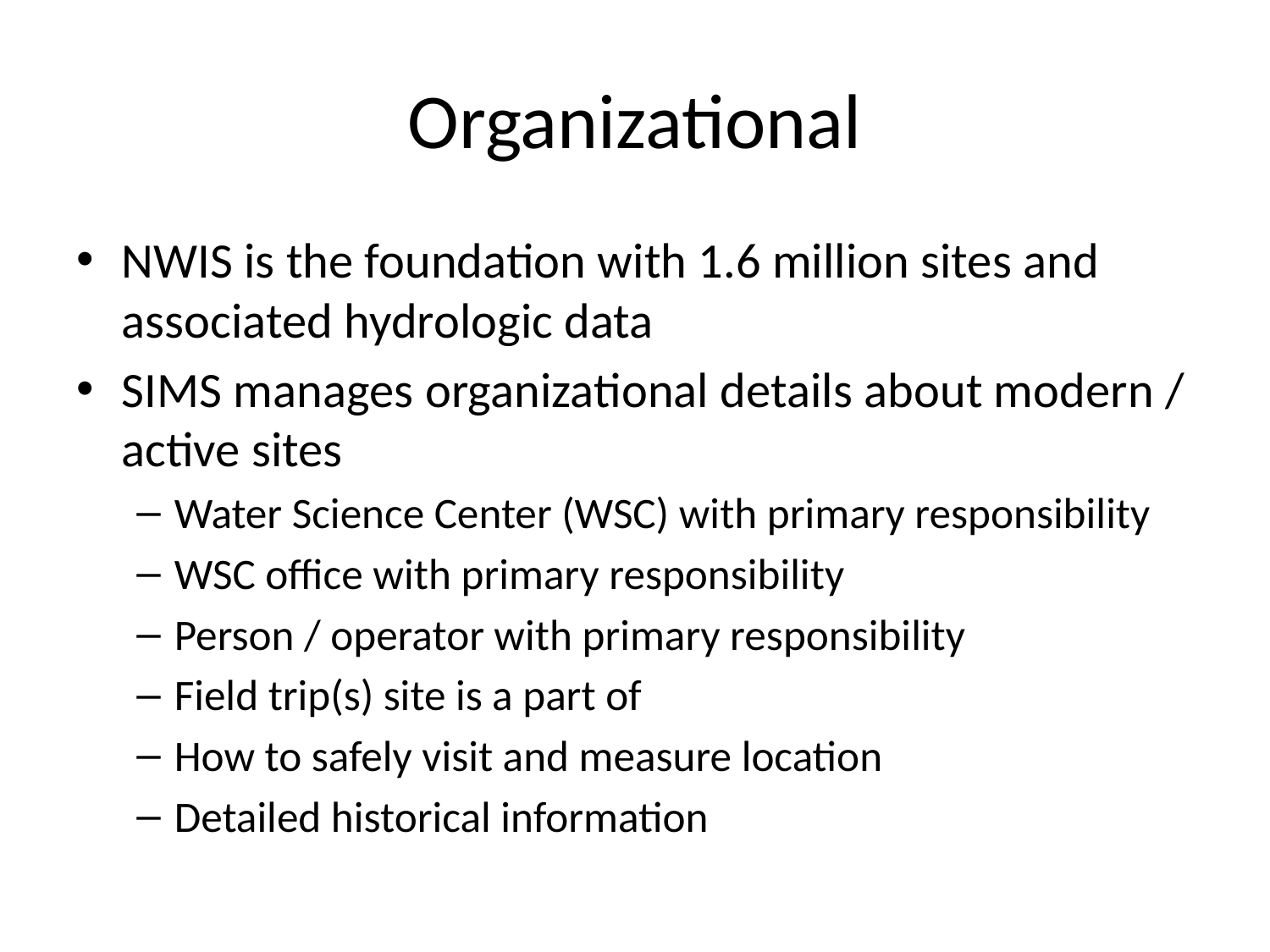

# Organizational
NWIS is the foundation with 1.6 million sites and associated hydrologic data
SIMS manages organizational details about modern / active sites
Water Science Center (WSC) with primary responsibility
WSC office with primary responsibility
Person / operator with primary responsibility
Field trip(s) site is a part of
How to safely visit and measure location
Detailed historical information